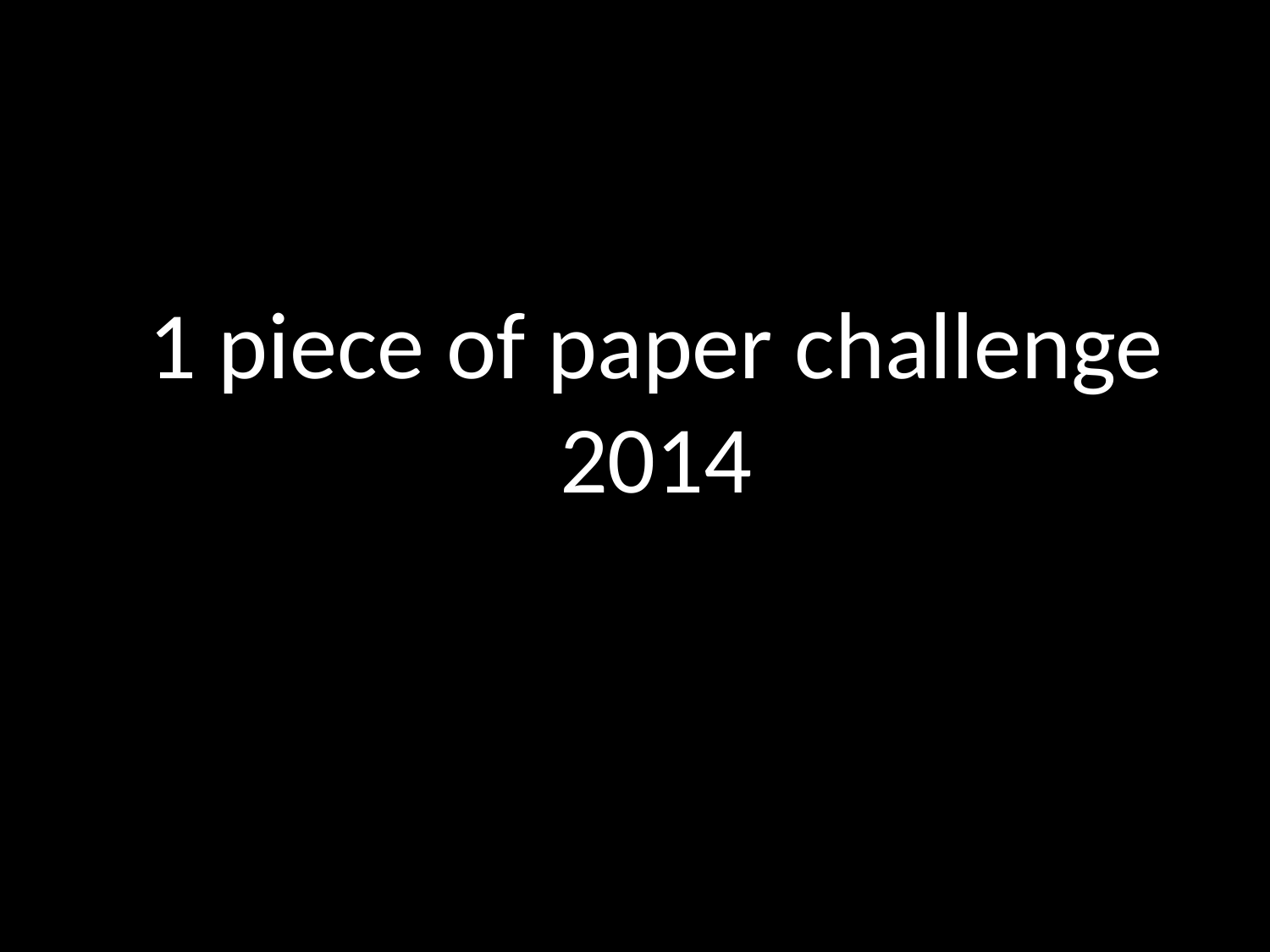

# 1 piece of paper challenge 2014